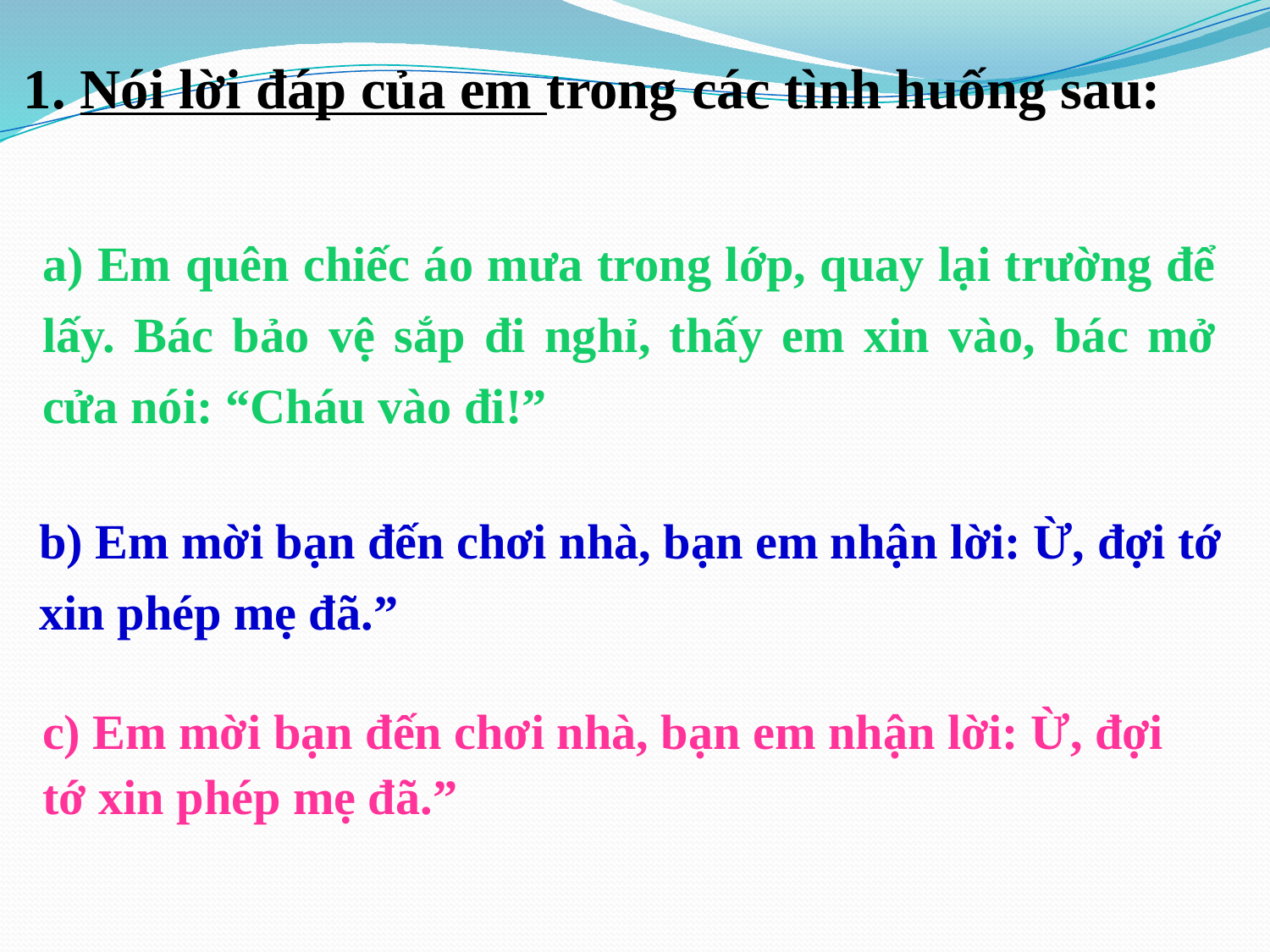

1. Nói lời đáp của em trong các tình huống sau:
a) Em quên chiếc áo mưa trong lớp, quay lại trường để lấy. Bác bảo vệ sắp đi nghỉ, thấy em xin vào, bác mở cửa nói: “Cháu vào đi!”
b) Em mời bạn đến chơi nhà, bạn em nhận lời: Ừ, đợi tớ xin phép mẹ đã.”
c) Em mời bạn đến chơi nhà, bạn em nhận lời: Ừ, đợi tớ xin phép mẹ đã.”